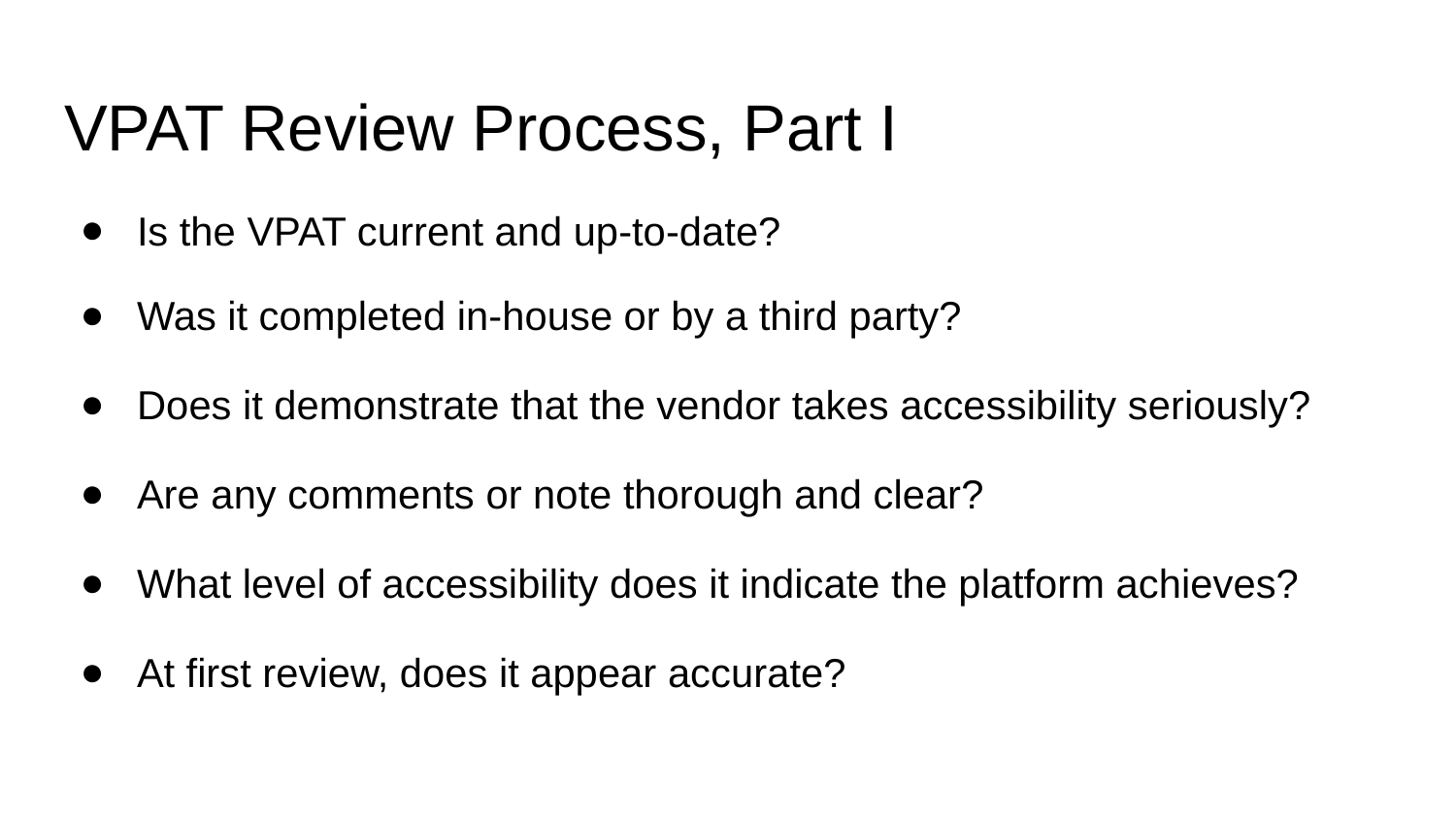

# VPAT Review Process, Part I

Is the VPAT current and up-to-date?
Was it completed in-house or by a third party?
Does it demonstrate that the vendor takes accessibility seriously?
Are any comments or note thorough and clear?
What level of accessibility does it indicate the platform achieves?
At first review, does it appear accurate?